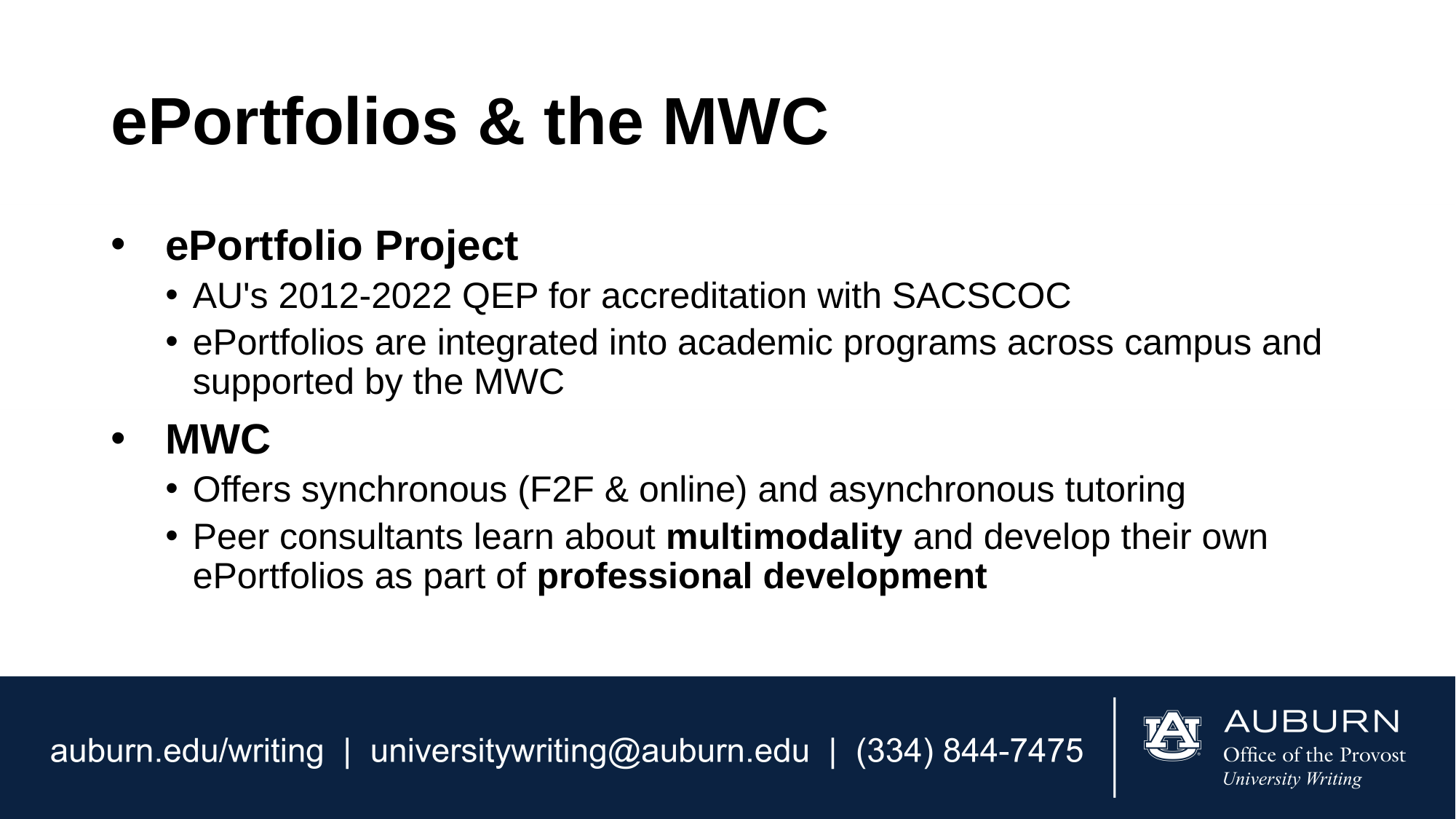

# ePortfolios & the MWC
ePortfolio Project
AU's 2012-2022 QEP for accreditation with SACSCOC
ePortfolios are integrated into academic programs across campus and supported by the MWC
MWC
Offers synchronous (F2F & online) and asynchronous tutoring
Peer consultants learn about multimodality and develop their own ePortfolios as part of professional development